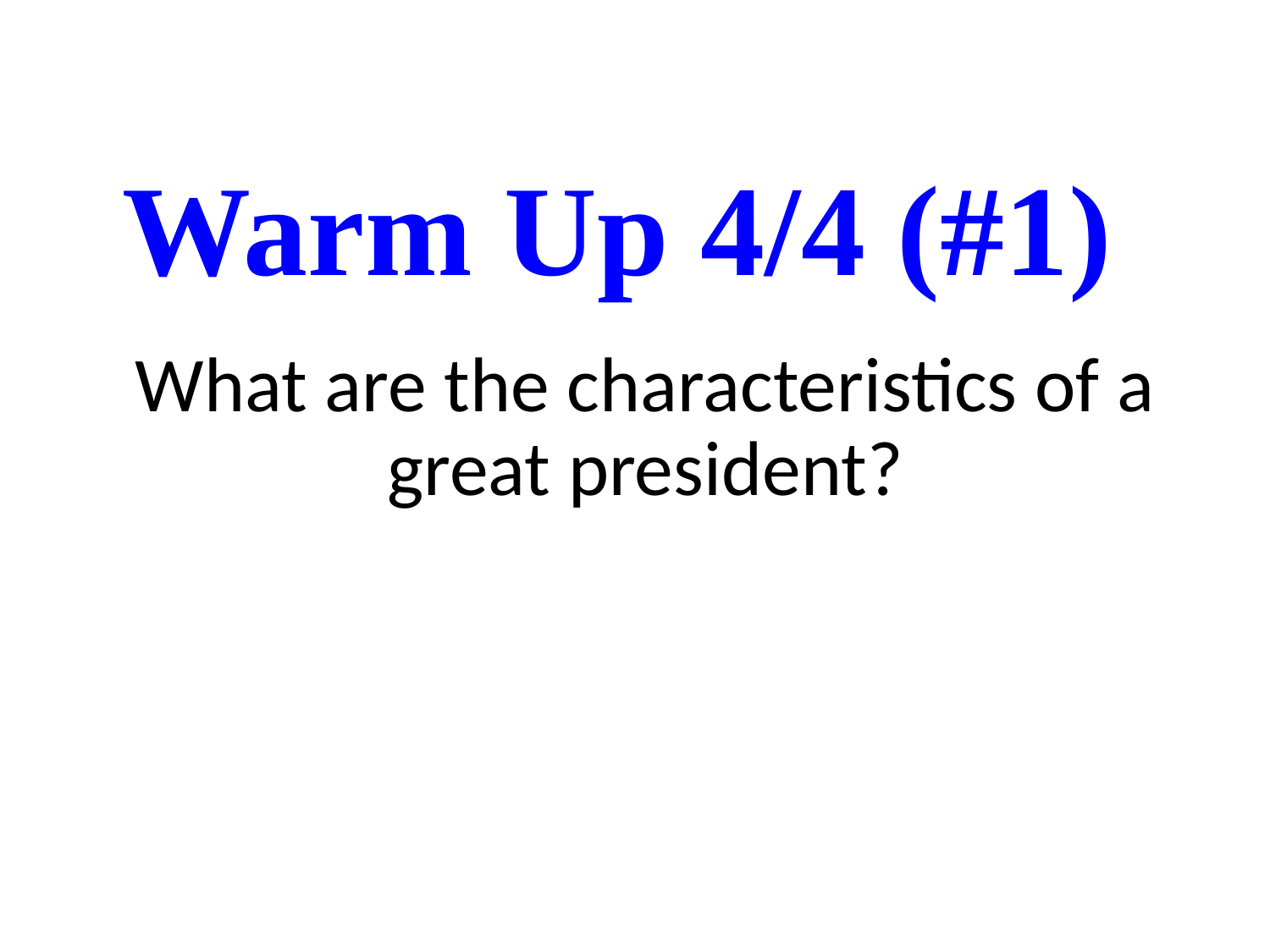

# Warm Up 4/4 (#1)
What are the characteristics of a great president?